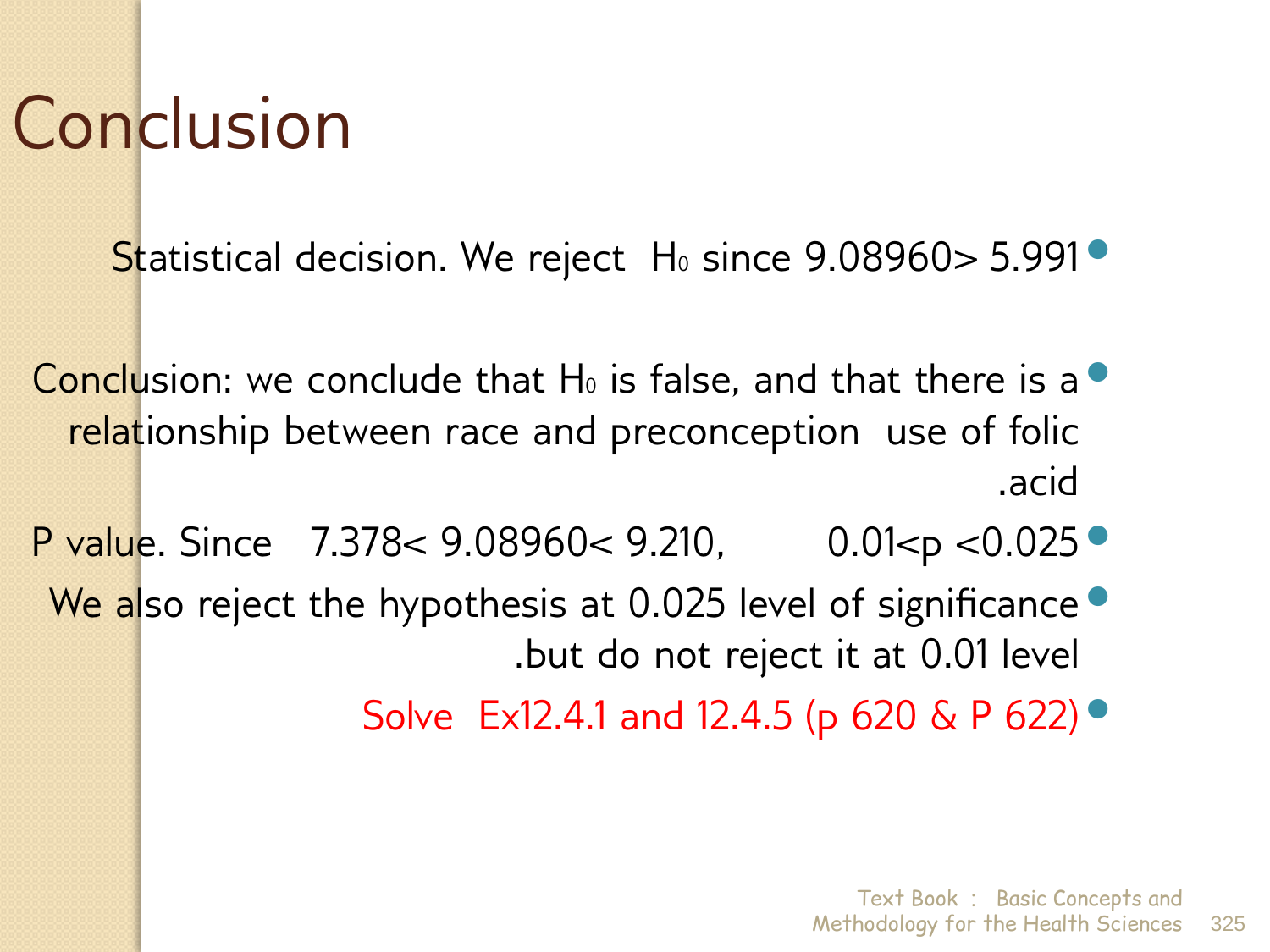

Conclusion
Statistical decision. We reject  H0 since 9.08960> 5.991

Conclusion: we conclude that H0 is false, and that there is a relationship between race and preconception  use of folic acid.
P value. Since   7.378< 9.08960< 9.210,        0.01<p <0.025
We also reject the hypothesis at 0.025 level of significance but do not reject it at 0.01 level.
Solve  Ex12.4.1 and 12.4.5 (p 620 & P 622)
Text Book  :   Basic Concepts and Methodology for the Health Sciences
325